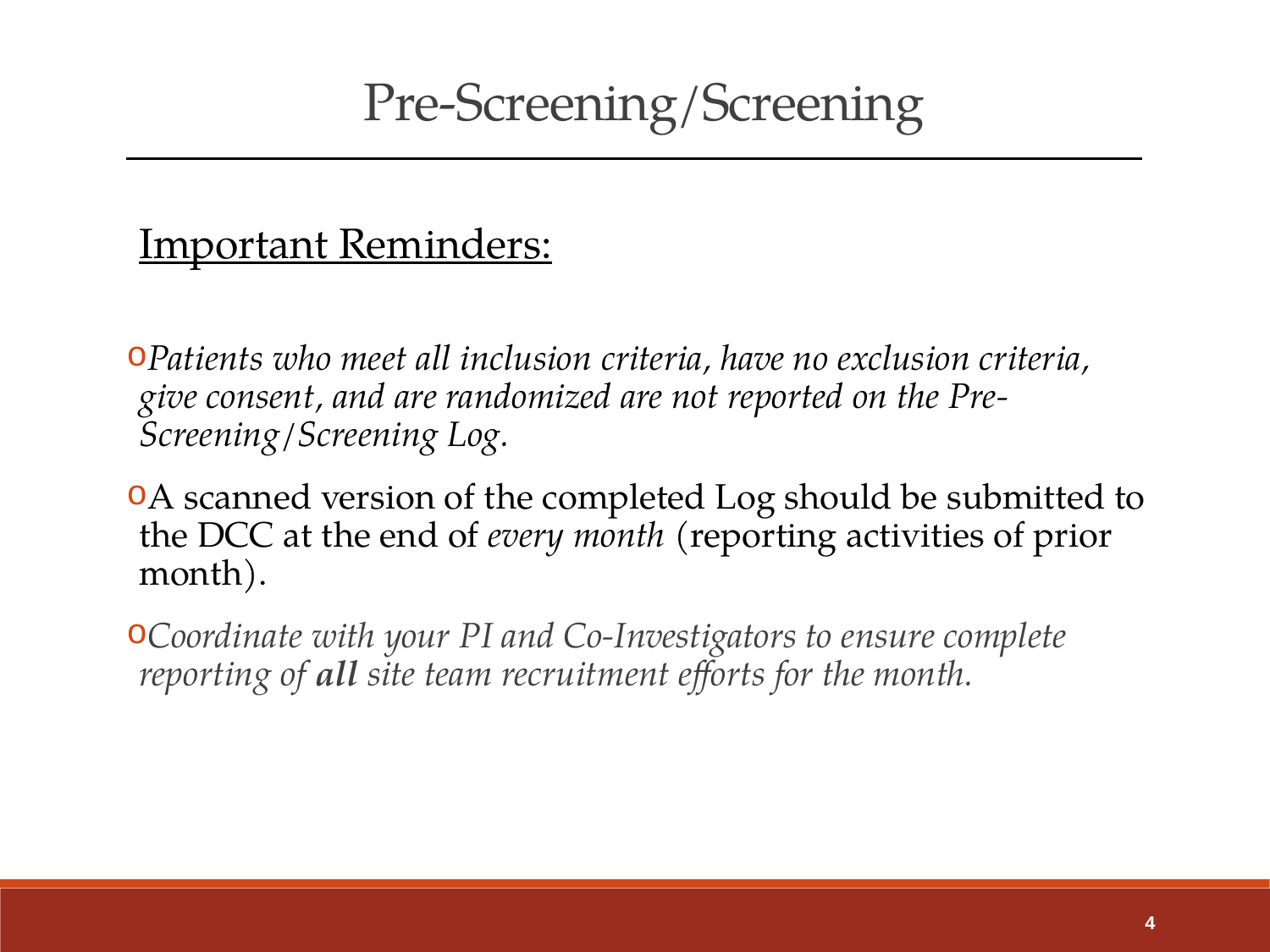

Pre-Screening/Screening
Important Reminders:

Patients who meet all inclusion criteria, have no exclusion criteria, give consent, and are randomized are not reported on the Pre-Screening/Screening Log.
A scanned version of the completed Log should be submitted to the DCC at the end of every month (reporting activities of prior month).
Coordinate with your PI and Co-Investigators to ensure complete reporting of all site team recruitment efforts for the month.
4